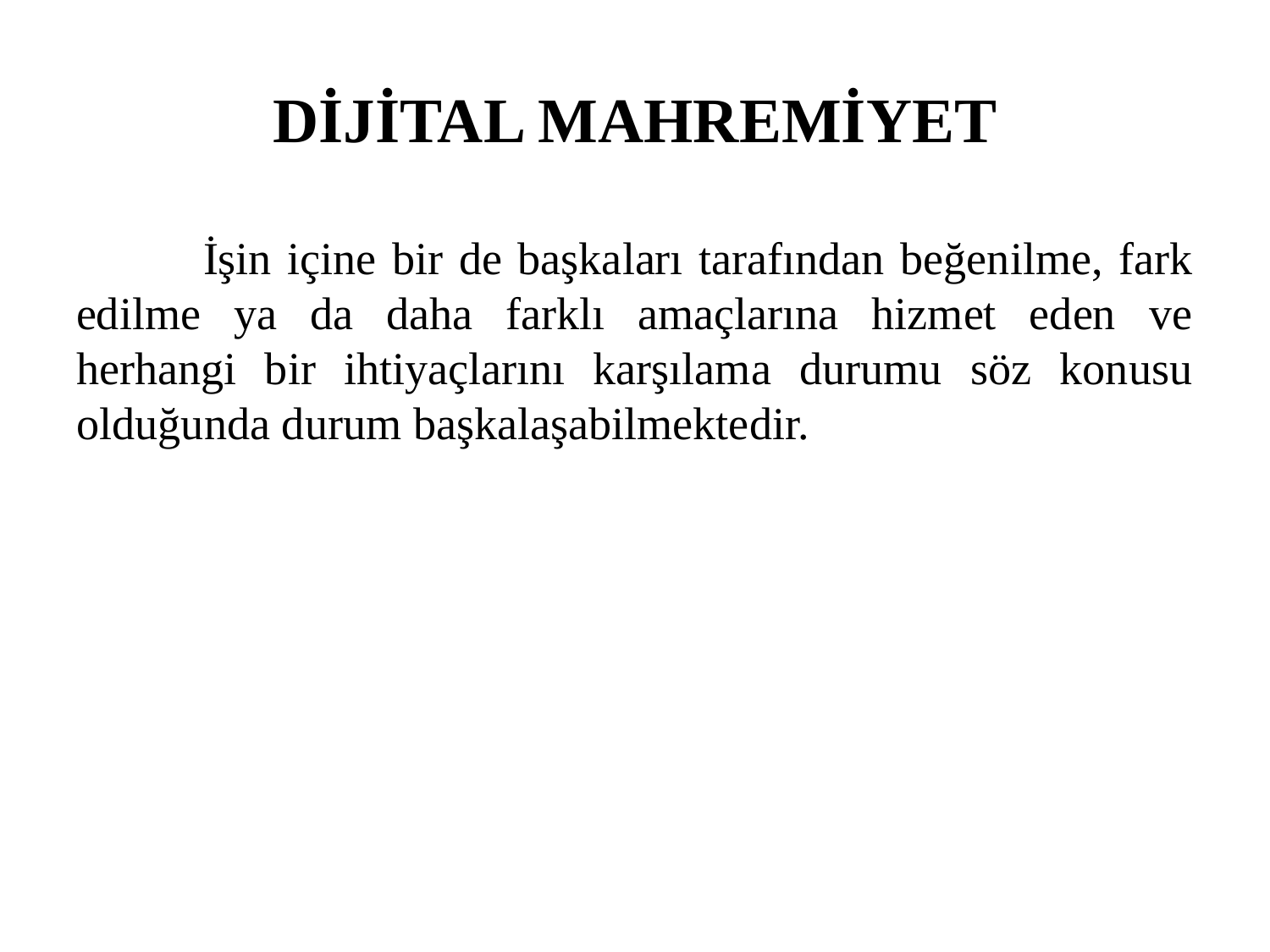

# DİJİTAL MAHREMİYET
	İşin içine bir de başkaları tarafından beğenilme, fark edilme ya da daha farklı amaçlarına hizmet eden ve herhangi bir ihtiyaçlarını karşılama durumu söz konusu olduğunda durum başkalaşabilmektedir.